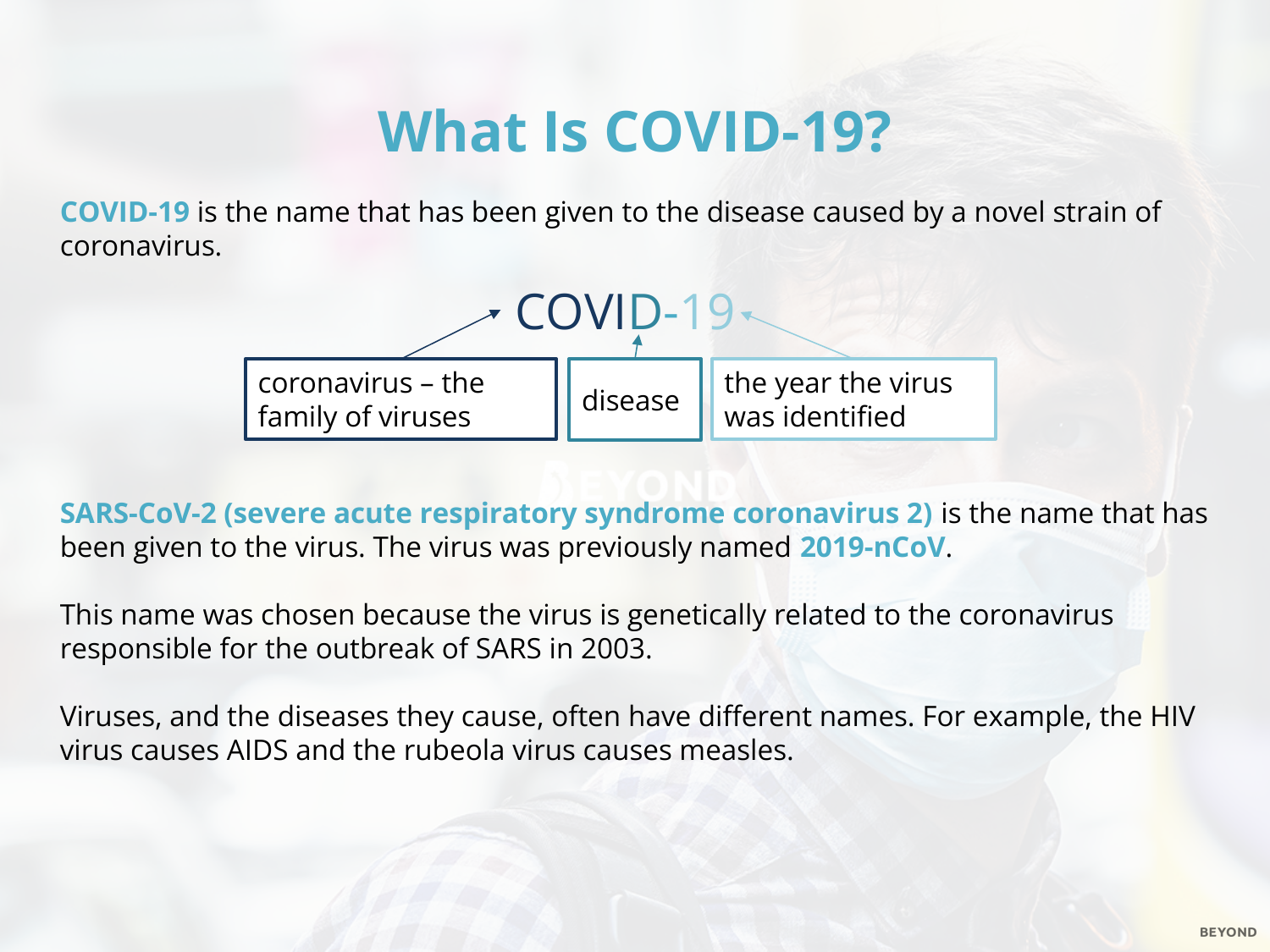

What Is COVID-19?
COVID-19 is the name that has been given to the disease caused by a novel strain of coronavirus.
COVID-19
coronavirus – the family of viruses
the year the virus was identified
disease
SARS-CoV-2 (severe acute respiratory syndrome coronavirus 2) is the name that has been given to the virus. The virus was previously named 2019-nCoV.

This name was chosen because the virus is genetically related to the coronavirus responsible for the outbreak of SARS in 2003.

Viruses, and the diseases they cause, often have different names. For example, the HIV virus causes AIDS and the rubeola virus causes measles.